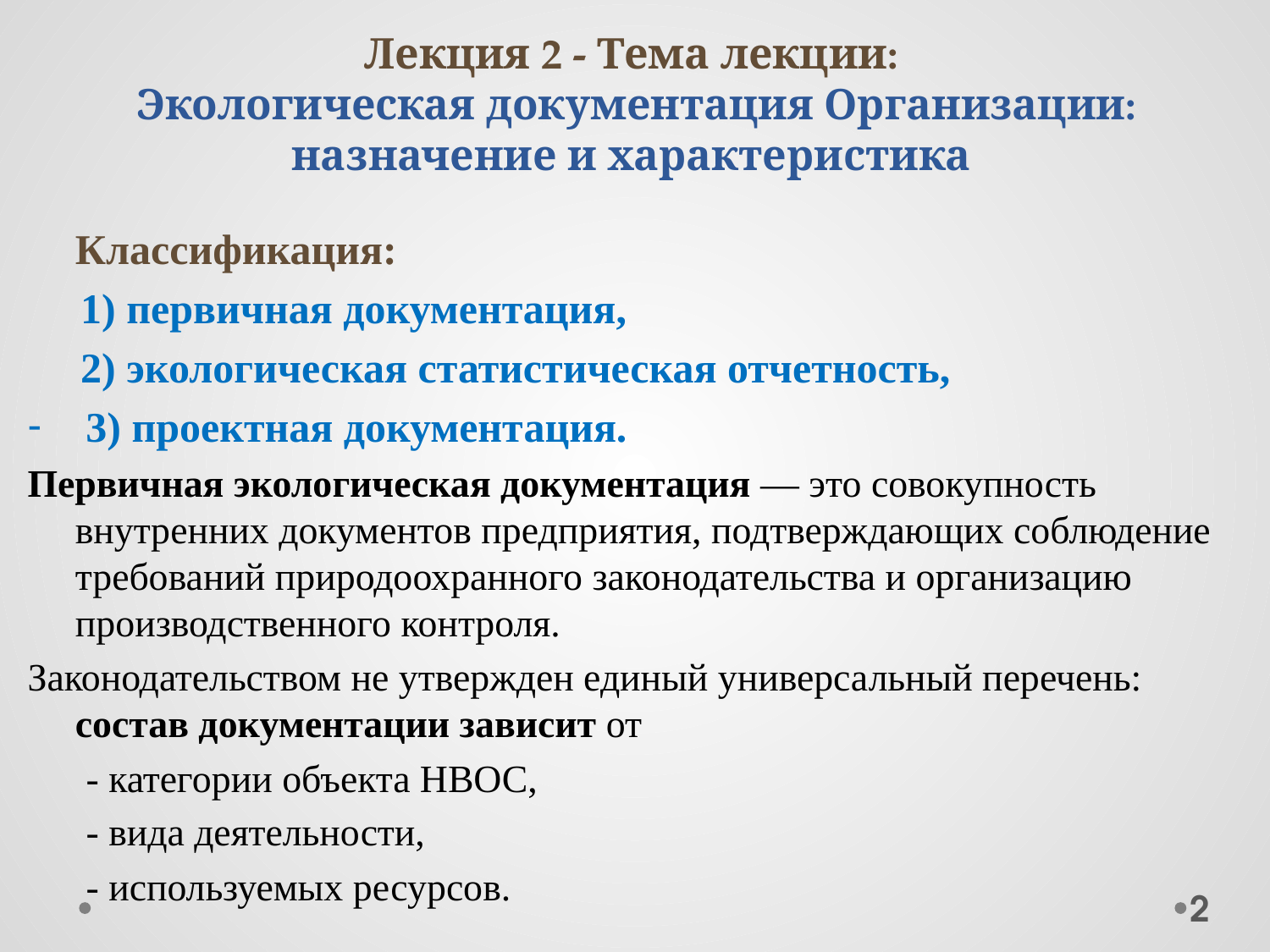

# Лекция 2 - Тема лекции: Экологическая документация Организации: назначение и характеристика
	Классификация:
     1) первичная документация,
     2) экологическая статистическая отчетность,
 3) проектная документация.
Первичная экологическая документация — это совокупность внутренних документов предприятия, подтверждающих соблюдение требований природоохранного законодательства и организацию производственного контроля.
Законодательством не утвержден единый универсальный перечень: состав документации зависит от
      - категории объекта НВОС,
      - вида деятельности,
      - используемых ресурсов.

2
Классификация экологической документации Организации: